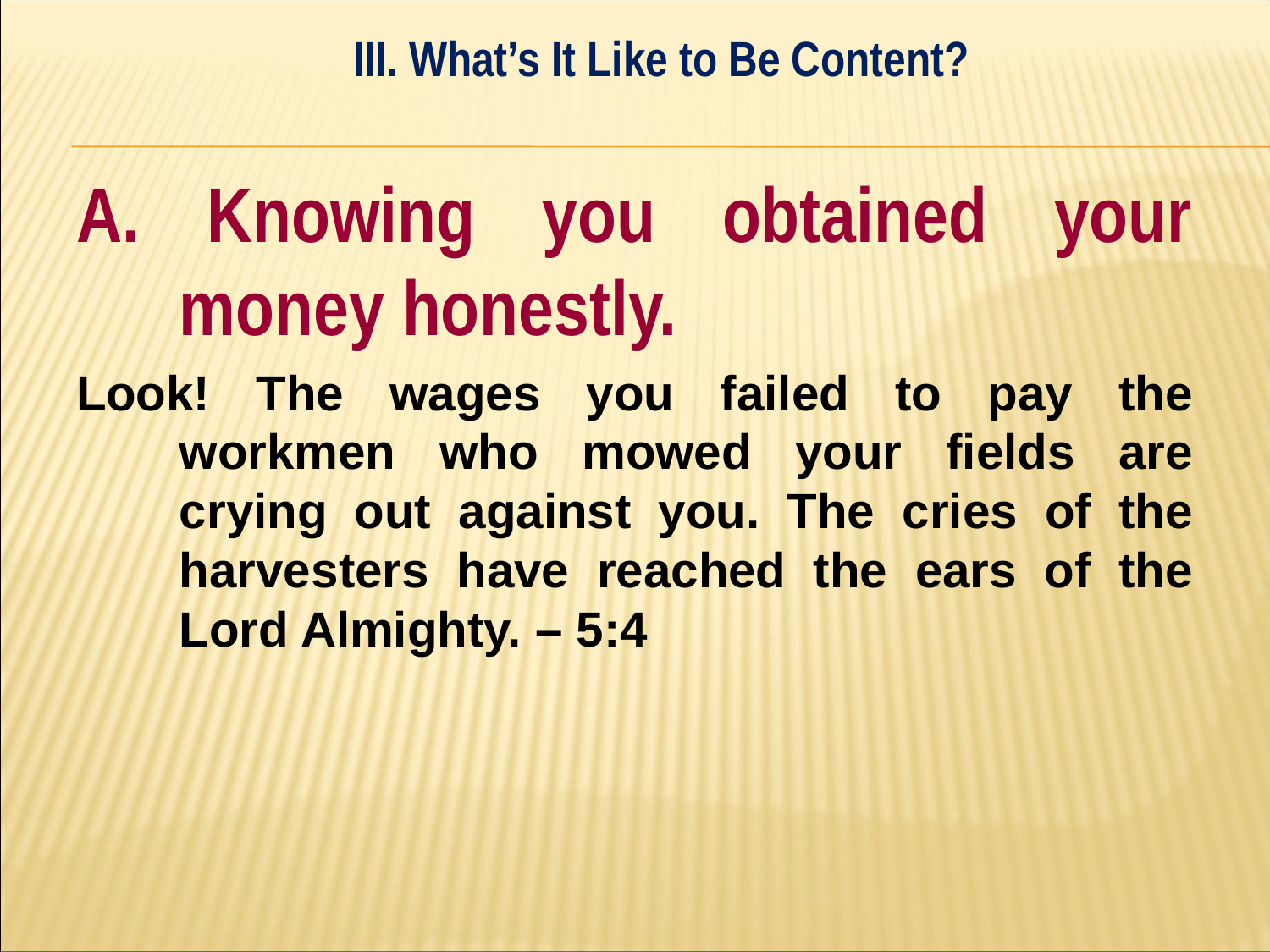

III. What’s It Like to Be Content?
#
A. Knowing you obtained your money honestly.
Look! The wages you failed to pay the workmen who mowed your fields are crying out against you. The cries of the harvesters have reached the ears of the Lord Almighty. – 5:4